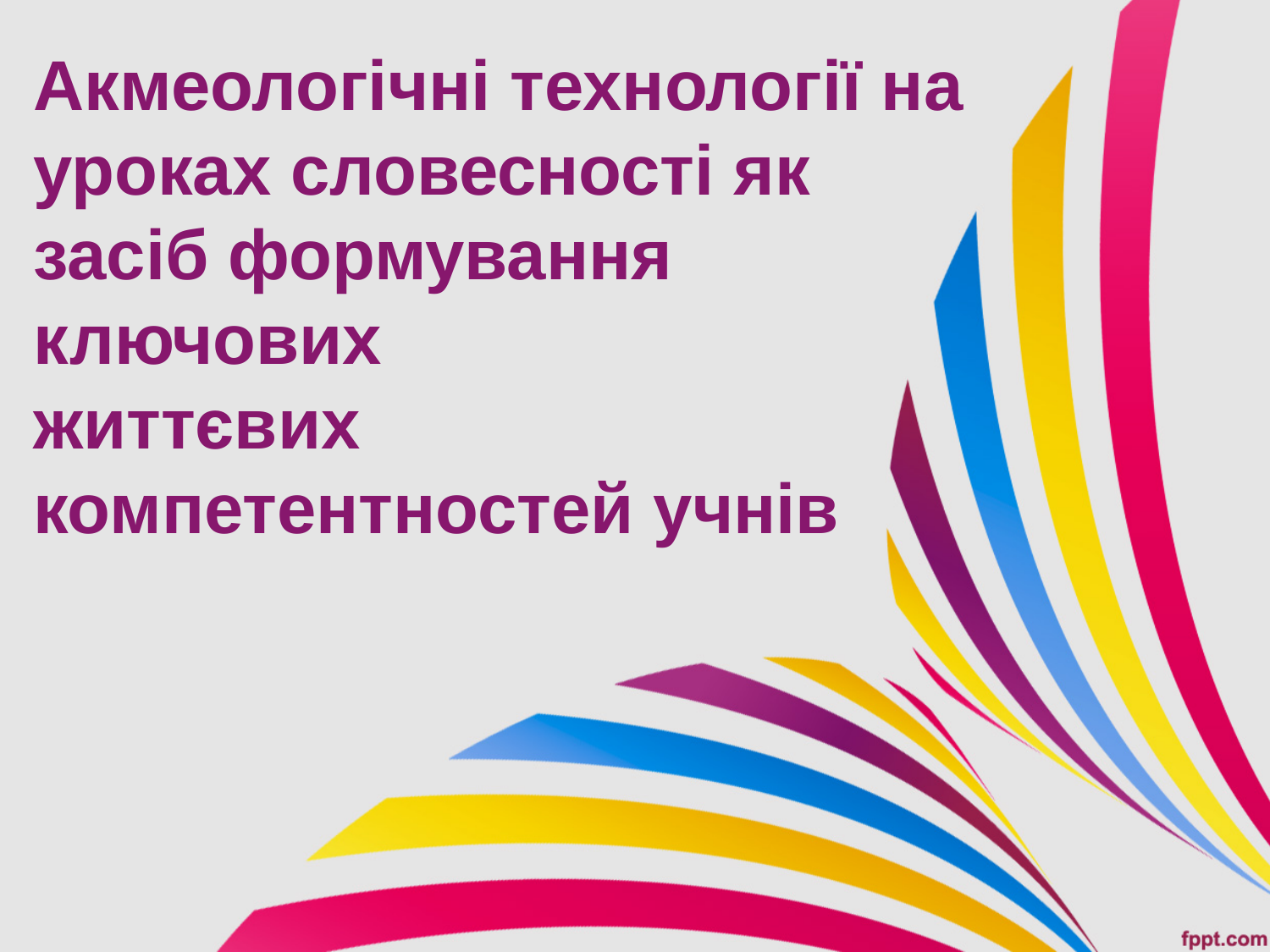

# Акмеологічні технології на уроках словесності як засіб формування ключових життєвих компетентностей учнів